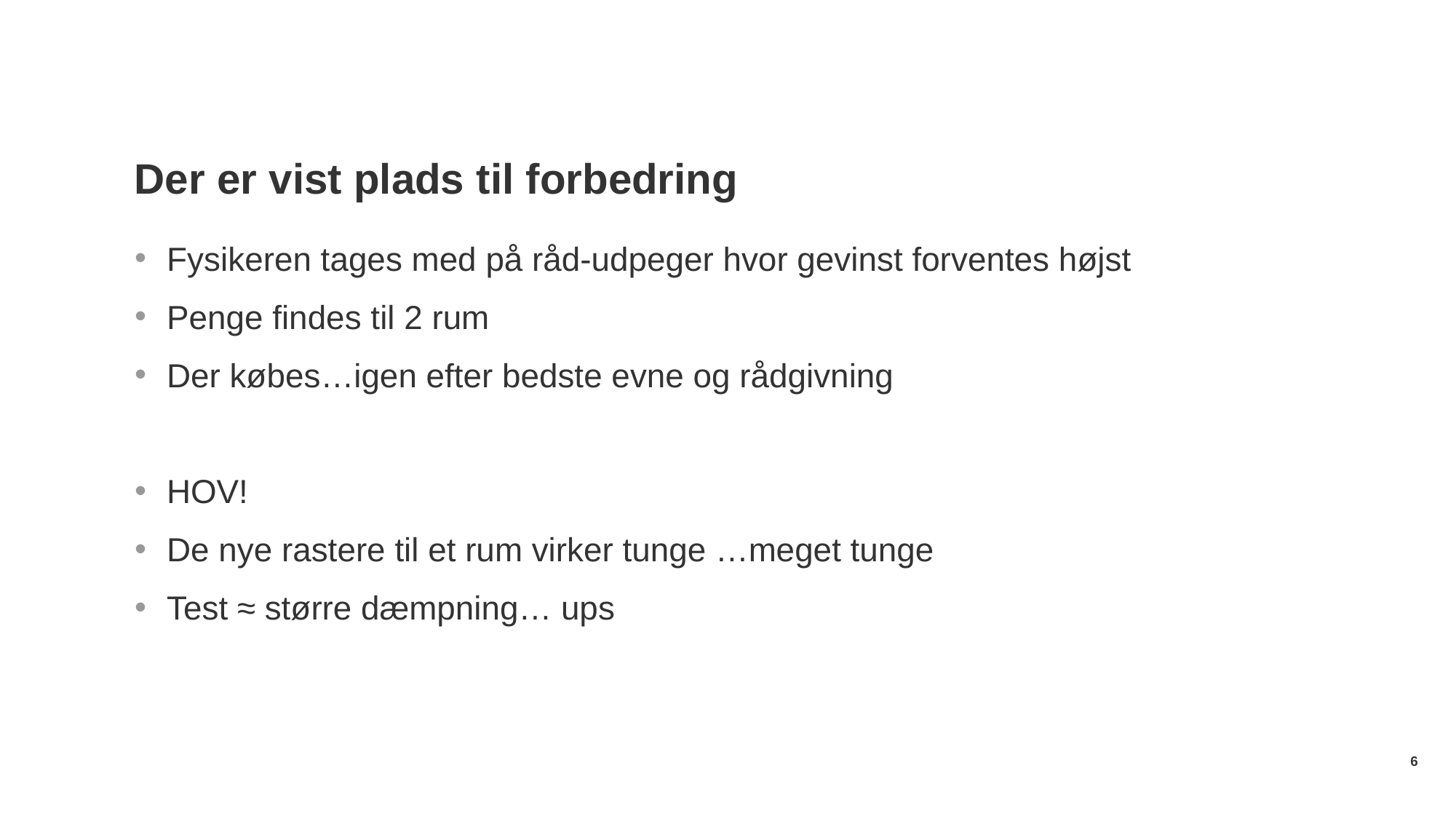

# Der er vist plads til forbedring
Fysikeren tages med på råd-udpeger hvor gevinst forventes højst
Penge findes til 2 rum
Der købes…igen efter bedste evne og rådgivning

HOV!
De nye rastere til et rum virker tunge …meget tunge
Test ≈ større dæmpning… ups
6